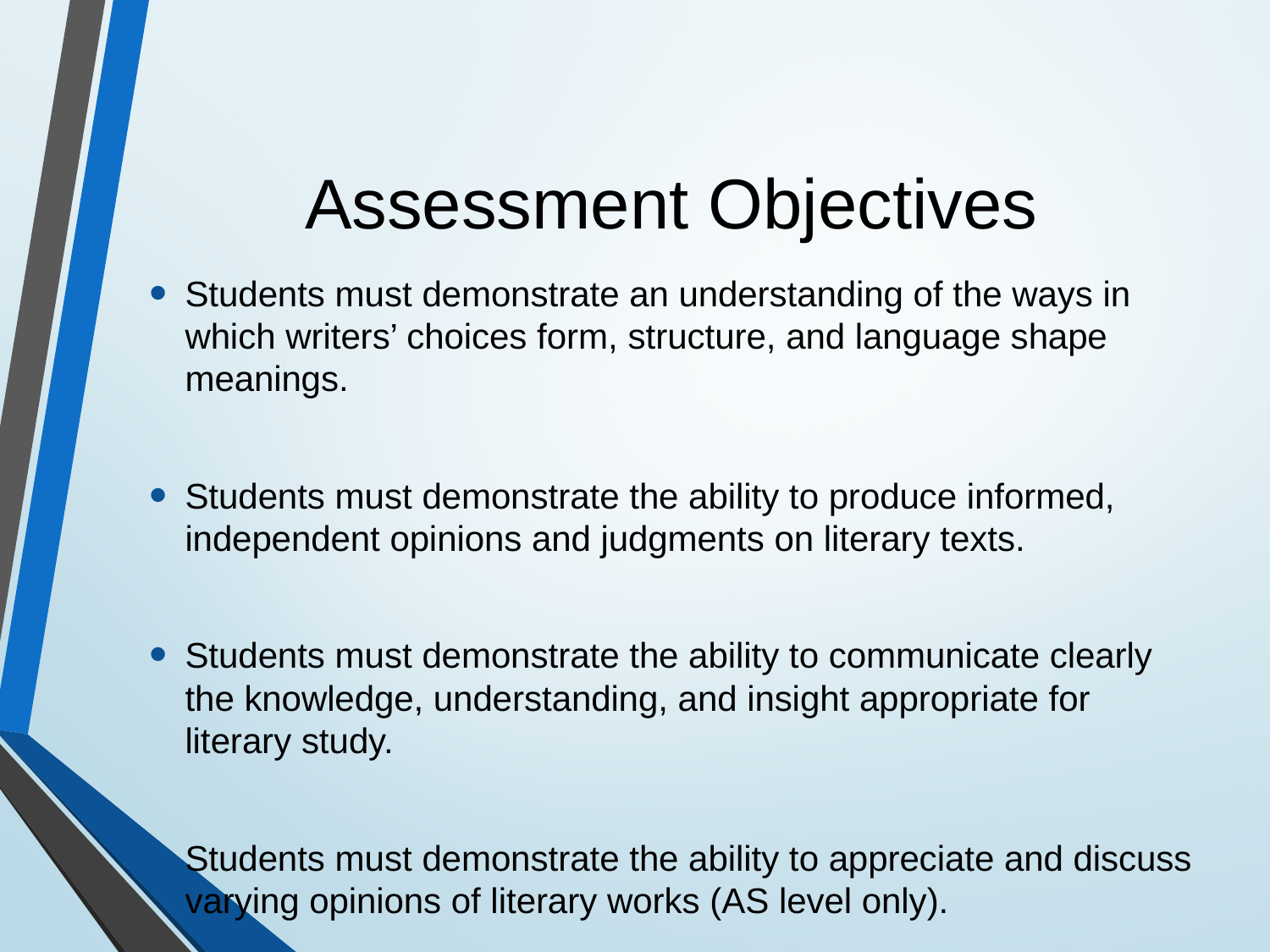

# Assessment Objectives
Students must demonstrate an understanding of the ways in which writers’ choices form, structure, and language shape meanings.

Students must demonstrate the ability to produce informed, independent opinions and judgments on literary texts.

Students must demonstrate the ability to communicate clearly the knowledge, understanding, and insight appropriate for literary study.

Students must demonstrate the ability to appreciate and discuss varying opinions of literary works (AS level only).